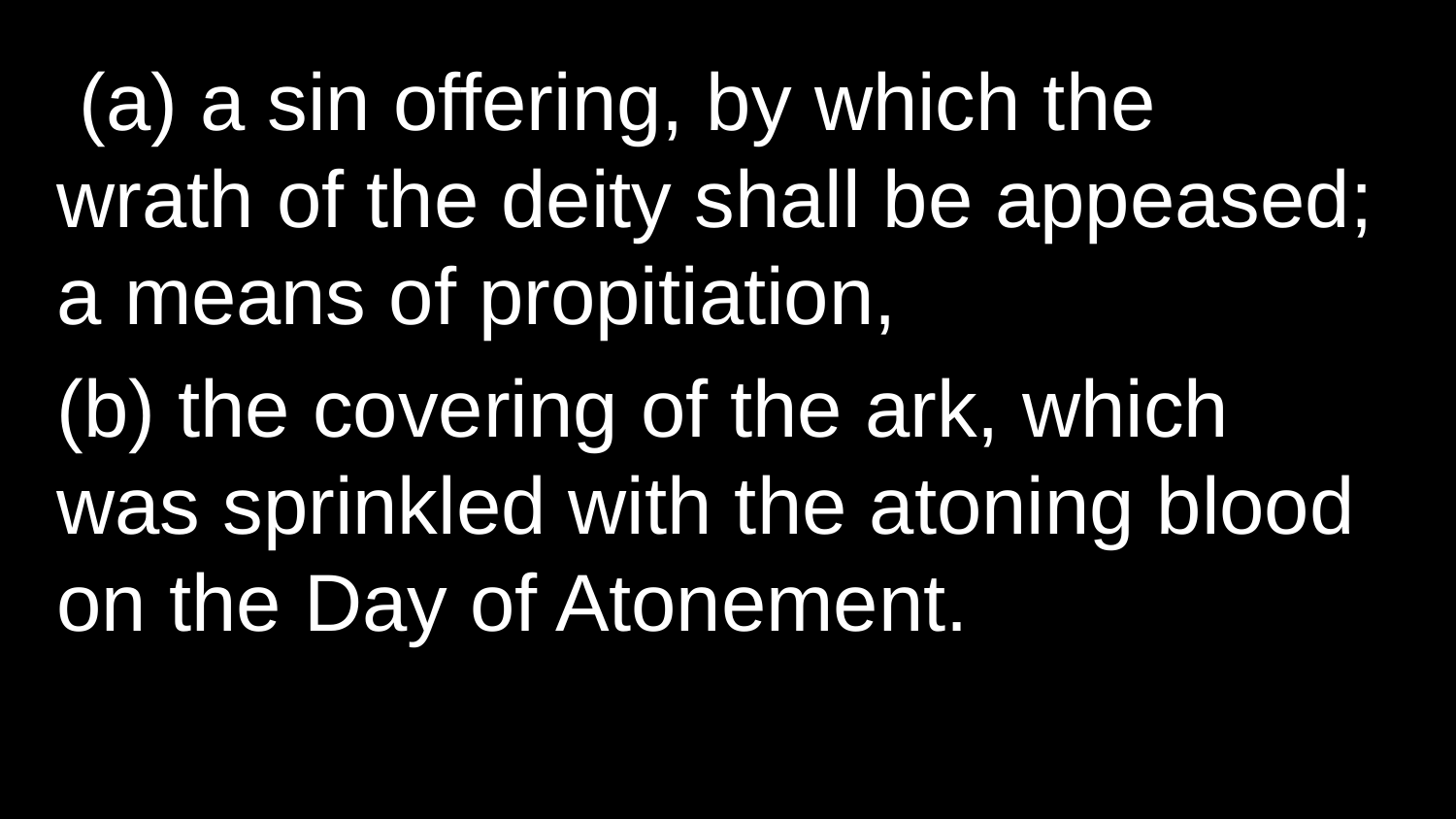

(a) a sin offering, by which the wrath of the deity shall be appeased; a means of propitiation,
(b) the covering of the ark, which was sprinkled with the atoning blood on the Day of Atonement.